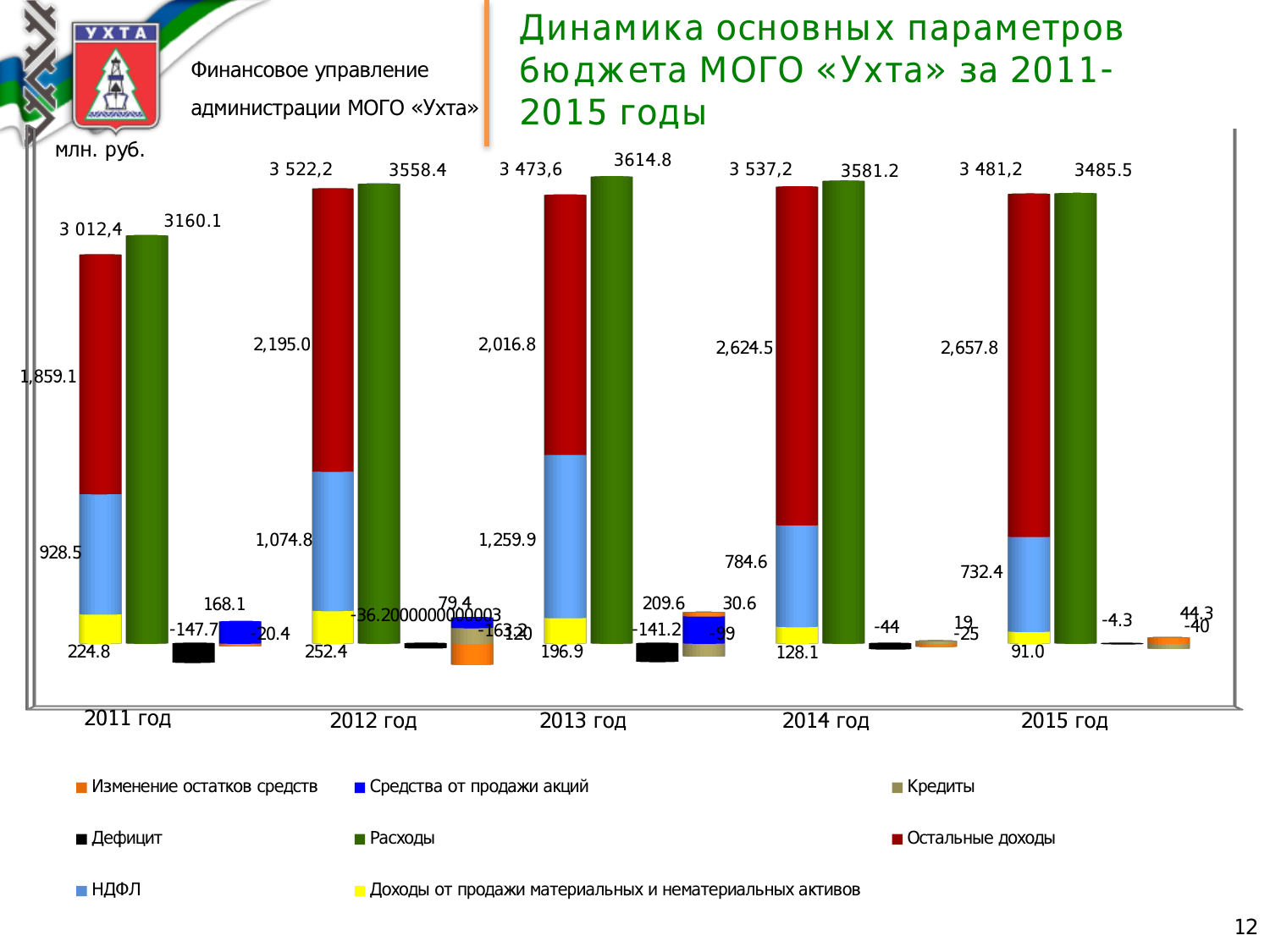

Динамика основных параметров бюджета МОГО «Ухта» за 2011-2015 годы

[unsupported chart]

12